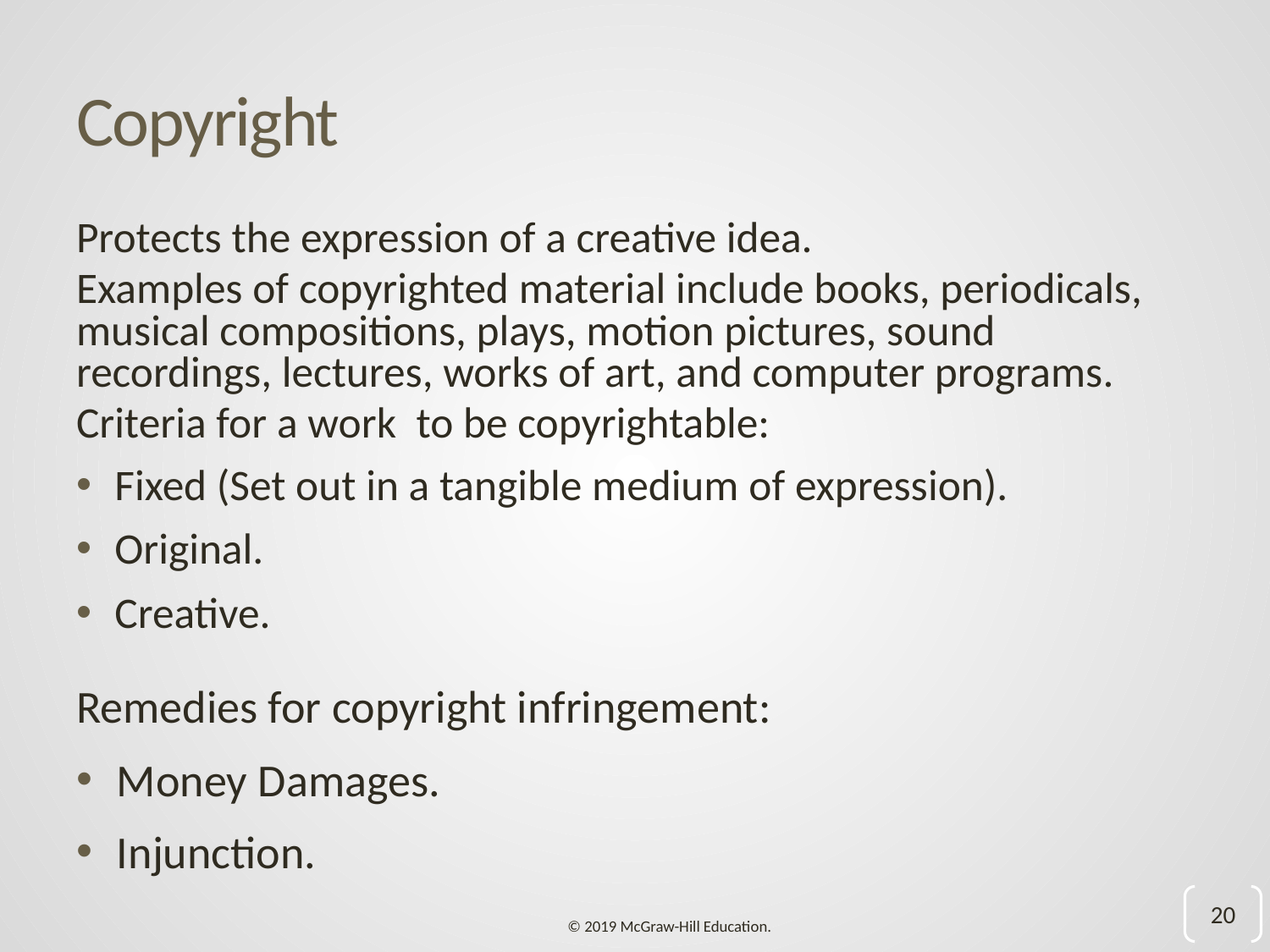

# Copyright
Protects the expression of a creative idea.
Examples of copyrighted material include books, periodicals, musical compositions, plays, motion pictures, sound recordings, lectures, works of art, and computer programs.
Criteria for a work  to be copyrightable:
Fixed (Set out in a tangible medium of expression).
Original.
Creative.
Remedies for copyright infringement:
Money Damages.
Injunction.
20